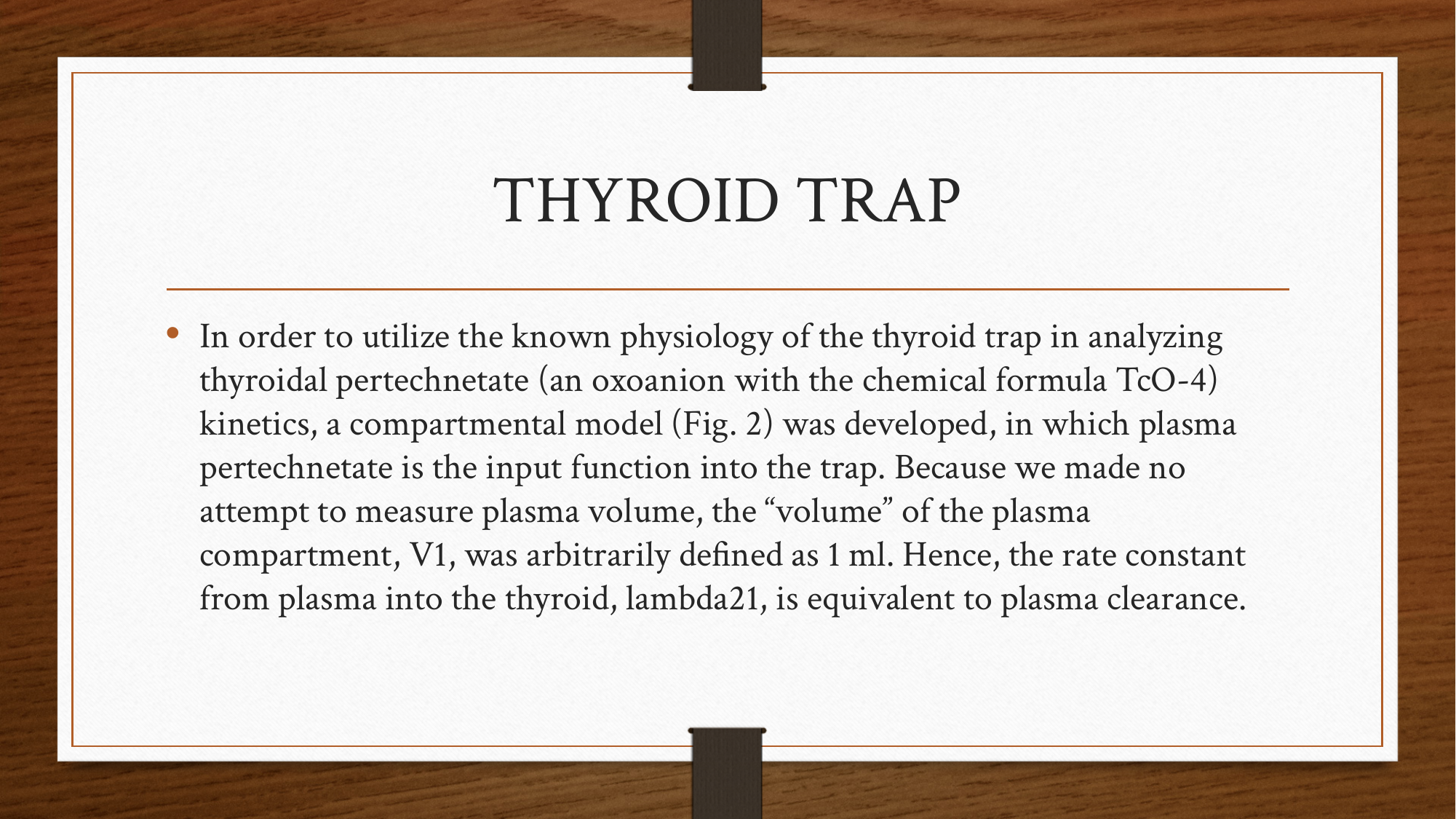

# THYROID TRAP
In order to utilize the known physiology of the thyroid trap in analyzing thyroidal pertechnetate (an oxoanion with the chemical formula TcO-4)  kinetics, a compartmental model (Fig. 2) was developed, in which plasma pertechnetate is the input function into the trap. Because we made no attempt to measure plasma volume, the “volume” of the plasma compartment, V1, was arbitrarily defined as 1 ml. Hence, the rate constant from plasma into the thyroid, lambda21, is equivalent to plasma clearance.